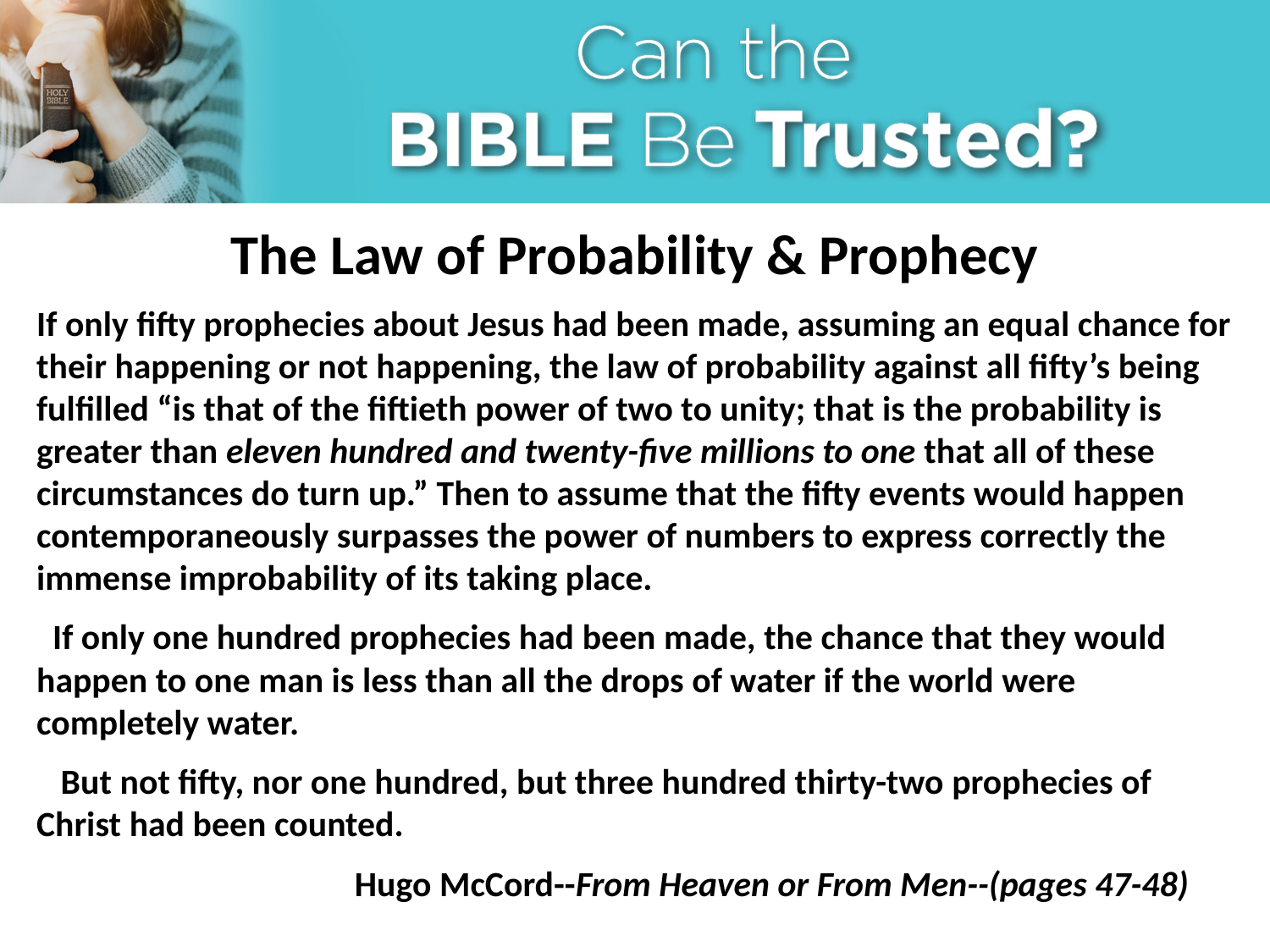

# The Law of Probability & Prophecy
If only fifty prophecies about Jesus had been made, assuming an equal chance for their happening or not happening, the law of probability against all fifty’s being fulfilled “is that of the fiftieth power of two to unity; that is the probability is greater than eleven hundred and twenty-five millions to one that all of these circumstances do turn up.” Then to assume that the fifty events would happen contemporaneously surpasses the power of numbers to express correctly the immense improbability of its taking place.
  If only one hundred prophecies had been made, the chance that they would happen to one man is less than all the drops of water if the world were completely water.
   But not fifty, nor one hundred, but three hundred thirty-two prophecies of Christ had been counted.
		        Hugo McCord--From Heaven or From Men--(pages 47-48)